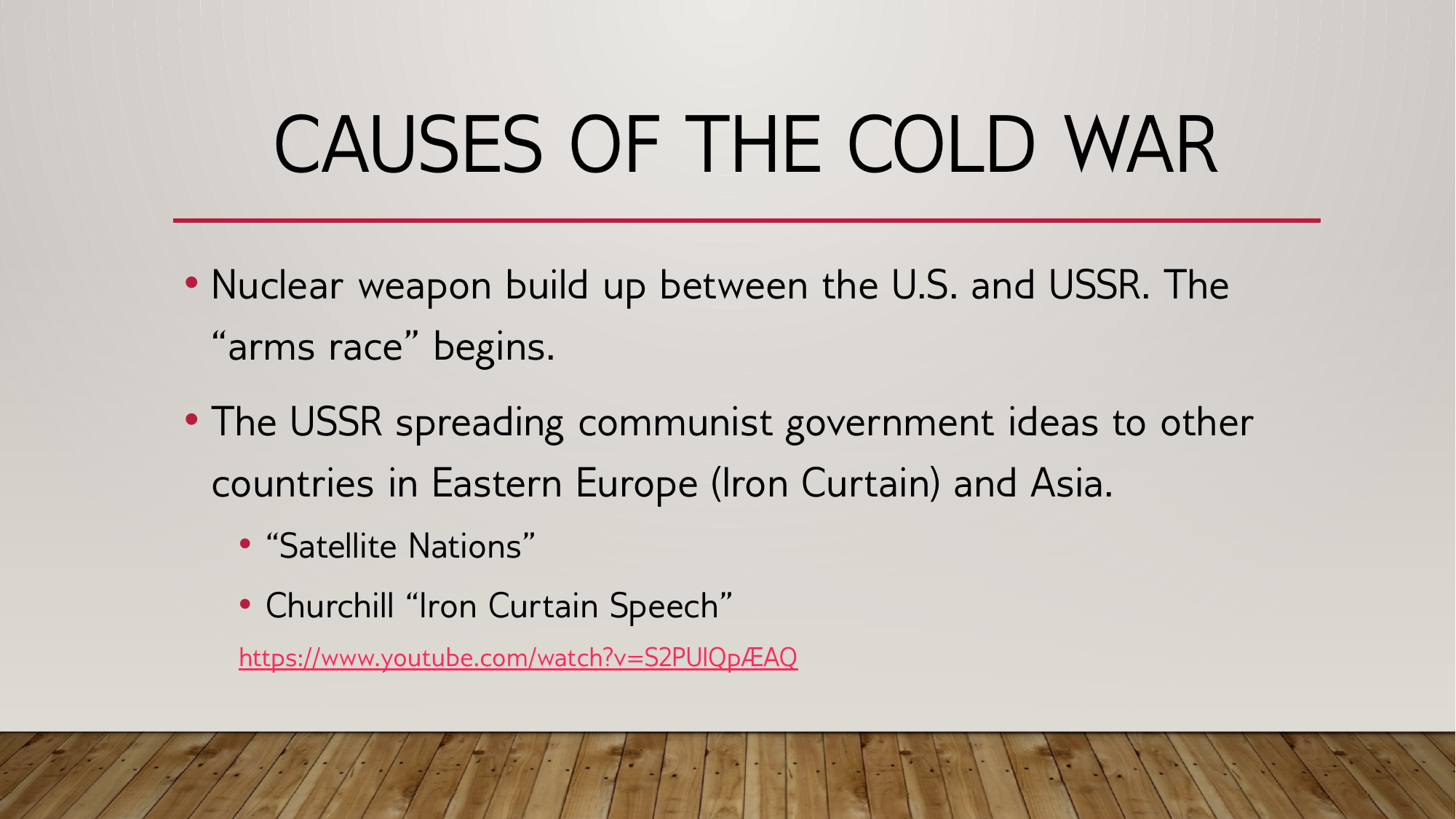

# Causes of the cold war
Nuclear weapon build up between the U.S. and USSR. The “arms race” begins.
The USSR spreading communist government ideas to other countries in Eastern Europe (Iron Curtain) and Asia.
“Satellite Nations”
Churchill “Iron Curtain Speech”
https://www.youtube.com/watch?v=S2PUIQpAEAQ